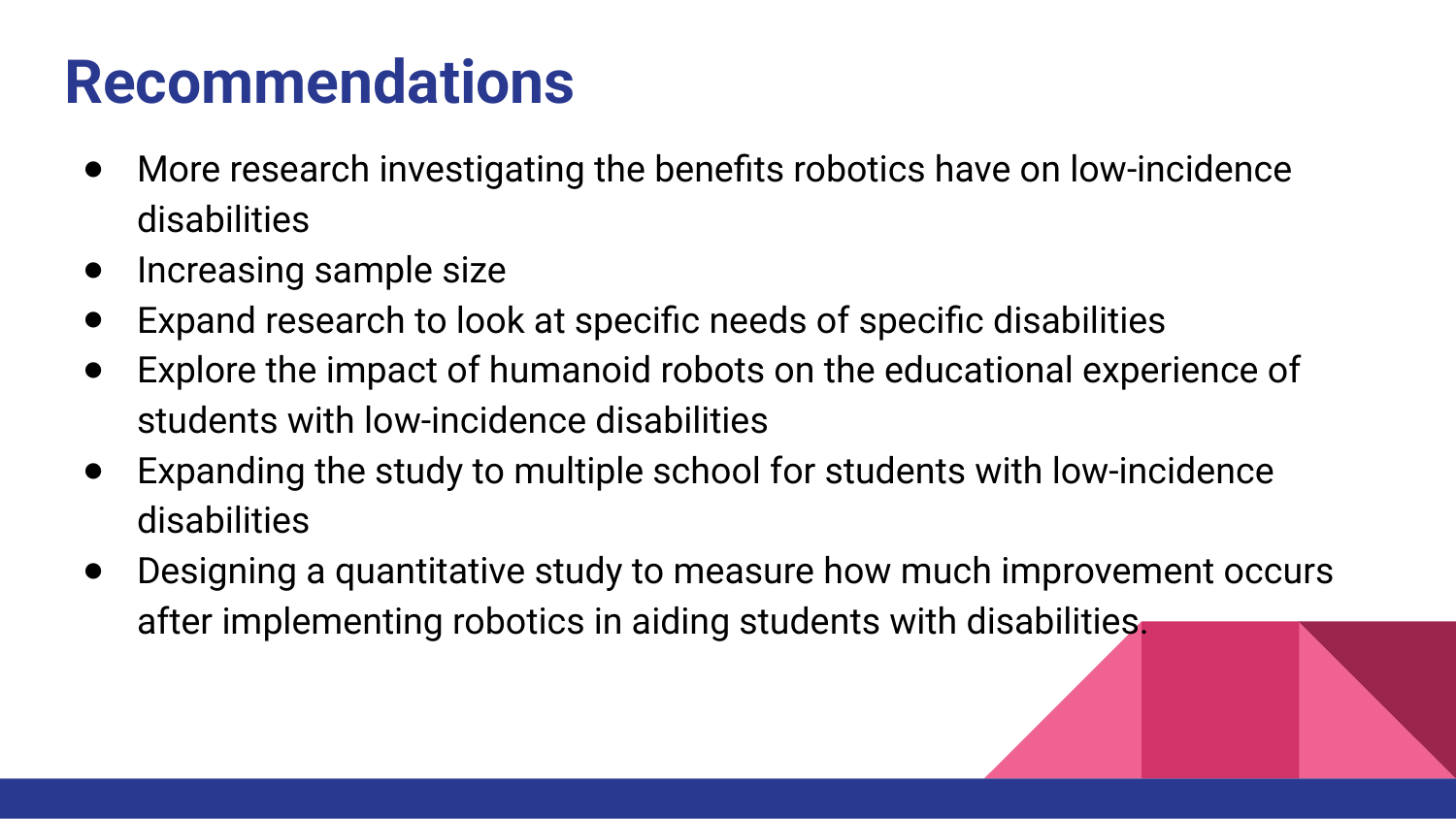

# Recommendations
More research investigating the benefits robotics have on low-incidence disabilities
Increasing sample size
Expand research to look at specific needs of specific disabilities
Explore the impact of humanoid robots on the educational experience of students with low-incidence disabilities
Expanding the study to multiple school for students with low-incidence disabilities
Designing a quantitative study to measure how much improvement occurs after implementing robotics in aiding students with disabilities.